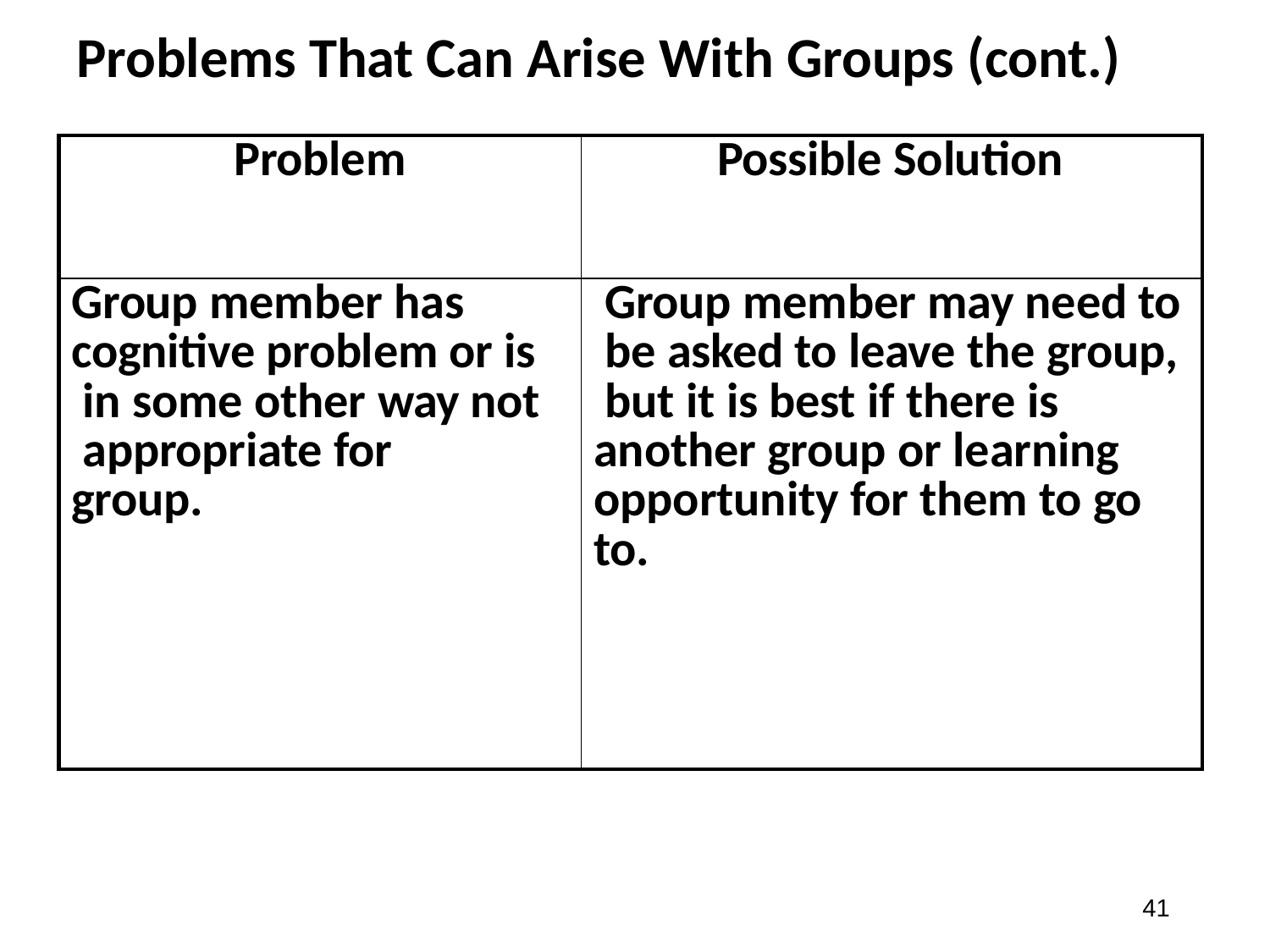

# Problems That Can Arise With Groups (cont.)
| Problem | Possible Solution |
| --- | --- |
| Group member has cognitive problem or is in some other way not appropriate for group. | Group member may need to be asked to leave the group, but it is best if there is another group or learning opportunity for them to go to. |
41